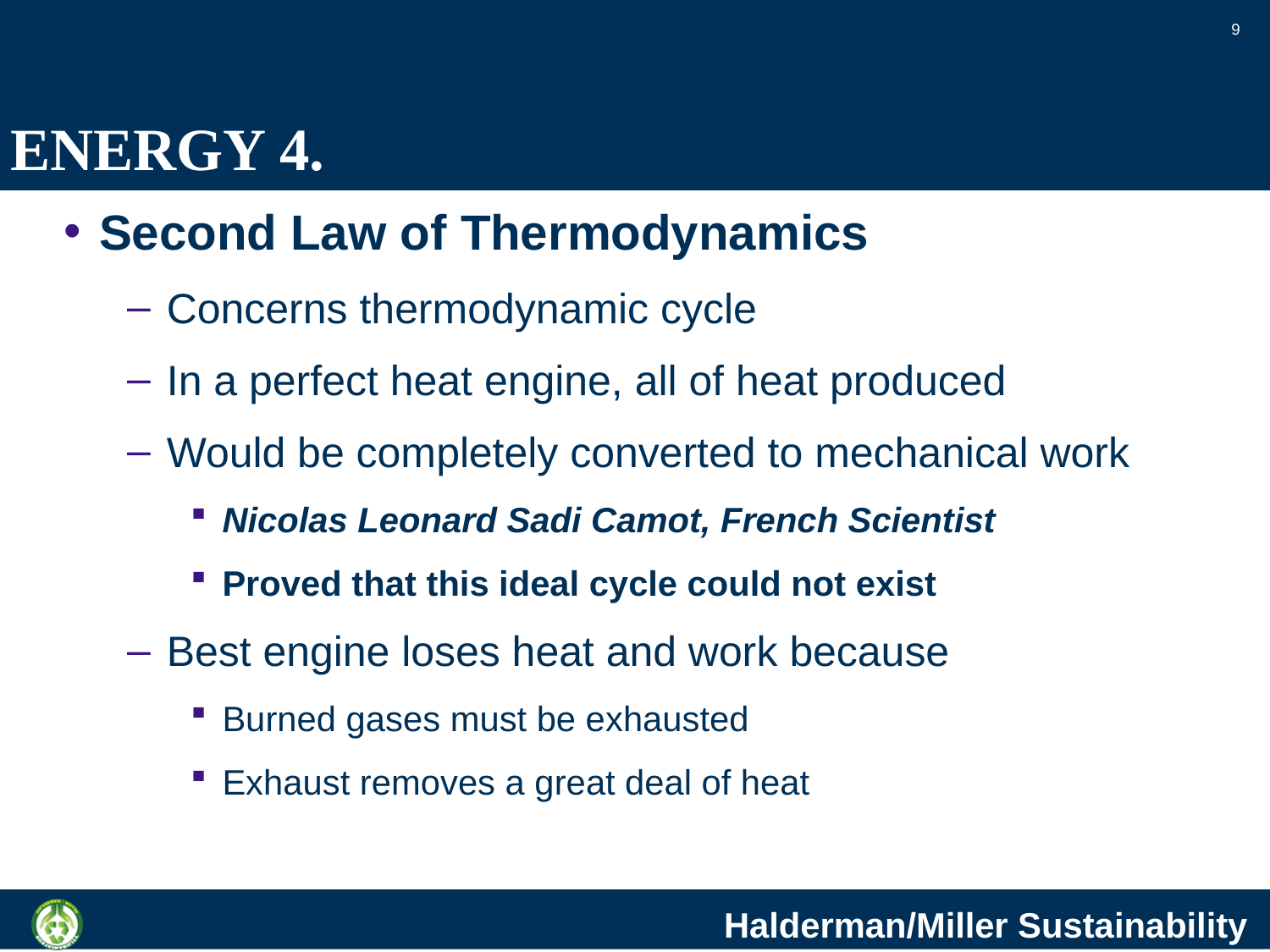

9
# ENERGY 4.
Second Law of Thermodynamics
Concerns thermodynamic cycle
In a perfect heat engine, all of heat produced
Would be completely converted to mechanical work
Nicolas Leonard Sadi Camot, French Scientist
Proved that this ideal cycle could not exist
Best engine loses heat and work because
Burned gases must be exhausted
Exhaust removes a great deal of heat